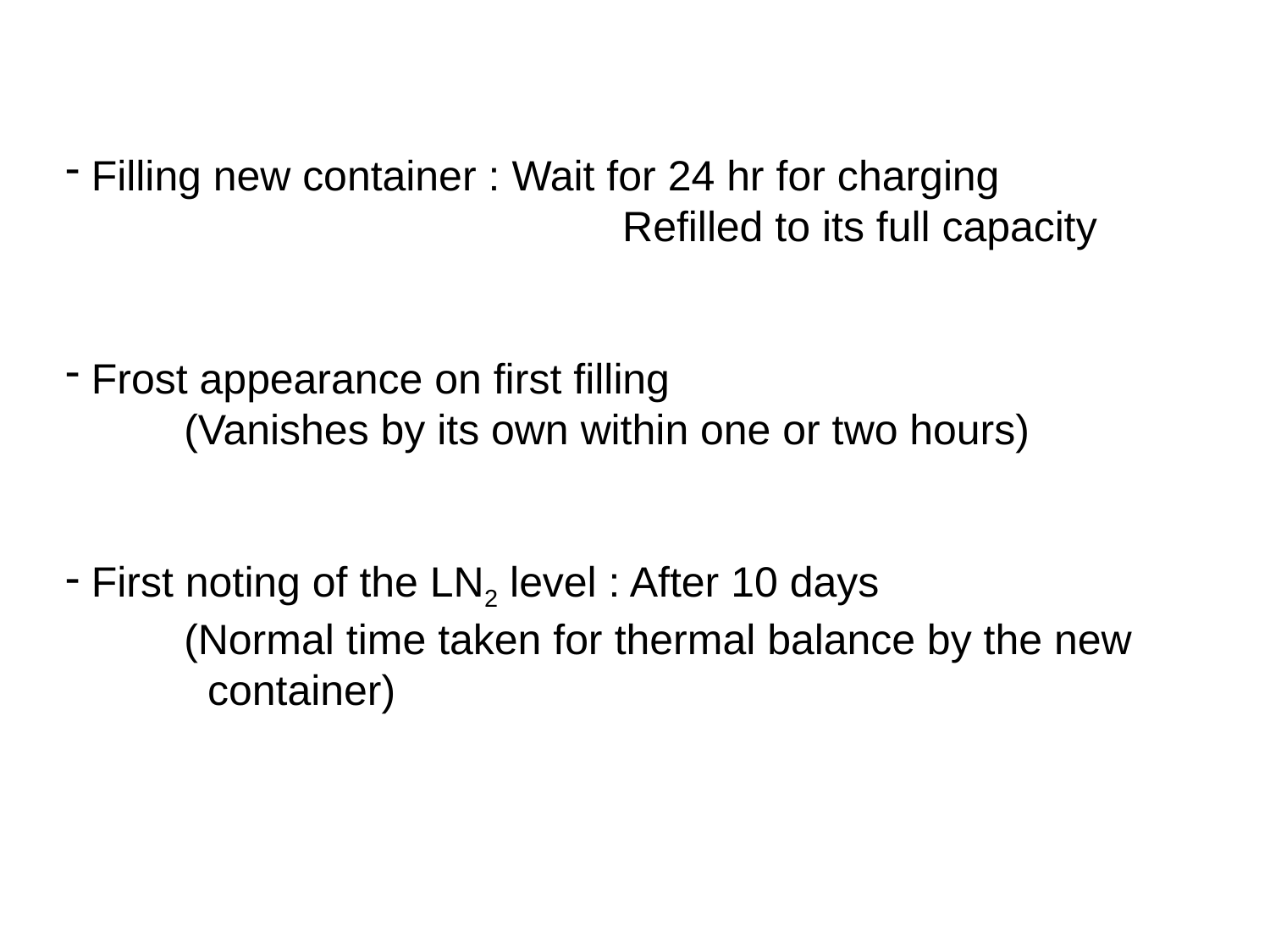

Filling new container : Wait for 24 hr for charging
                                               Refilled to its full capacity

 Frost appearance on first filling
          (Vanishes by its own within one or two hours)

 First noting of the LN2 level : After 10 days
          (Normal time taken for thermal balance by the new
            container)